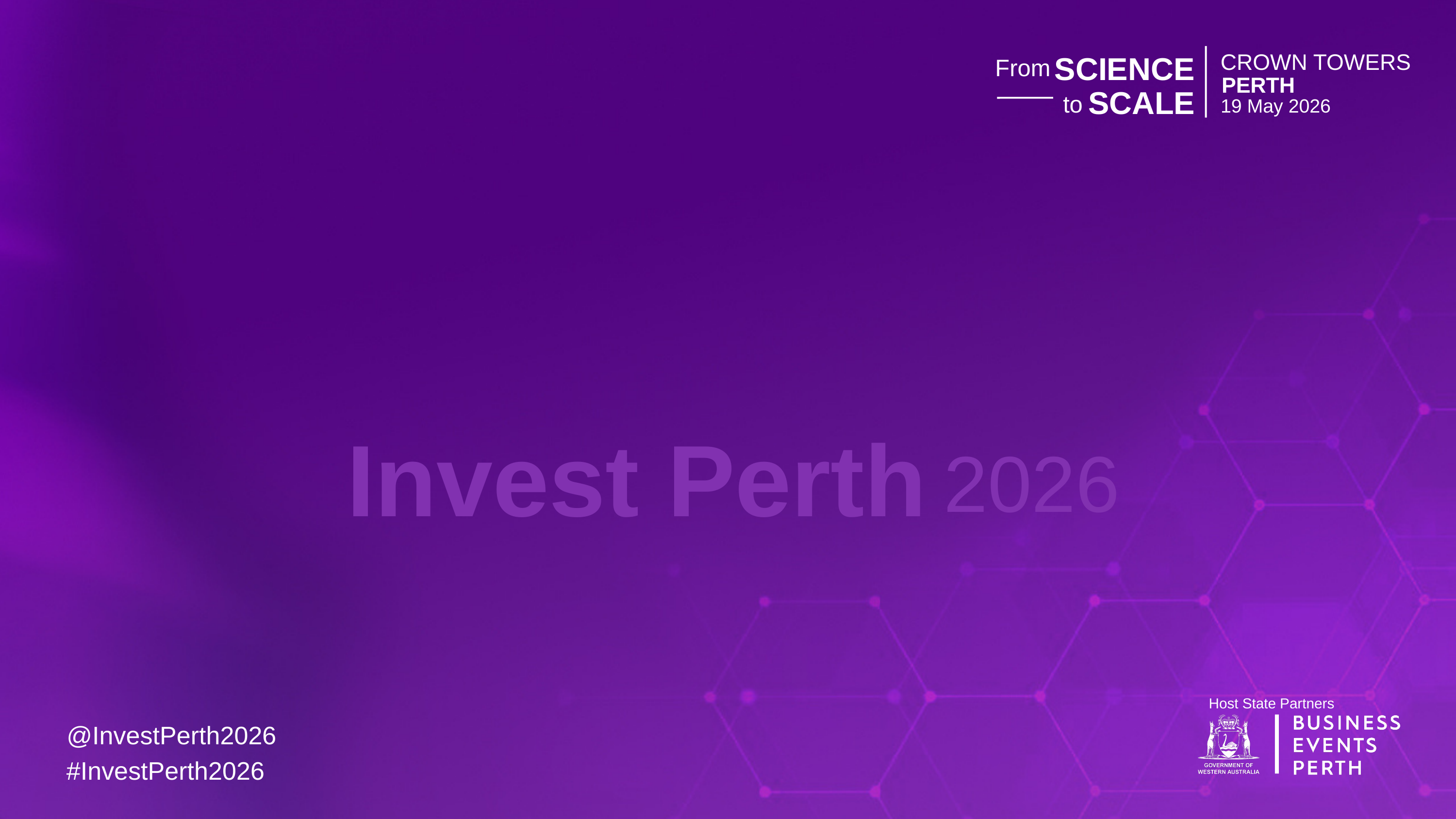

SCIENCE
CROWN TOWERS
From
PERTH
SCALE
to
19 May 2026

Invest Perth
2026
Host State Partners

@InvestPerth2026
#InvestPerth2026